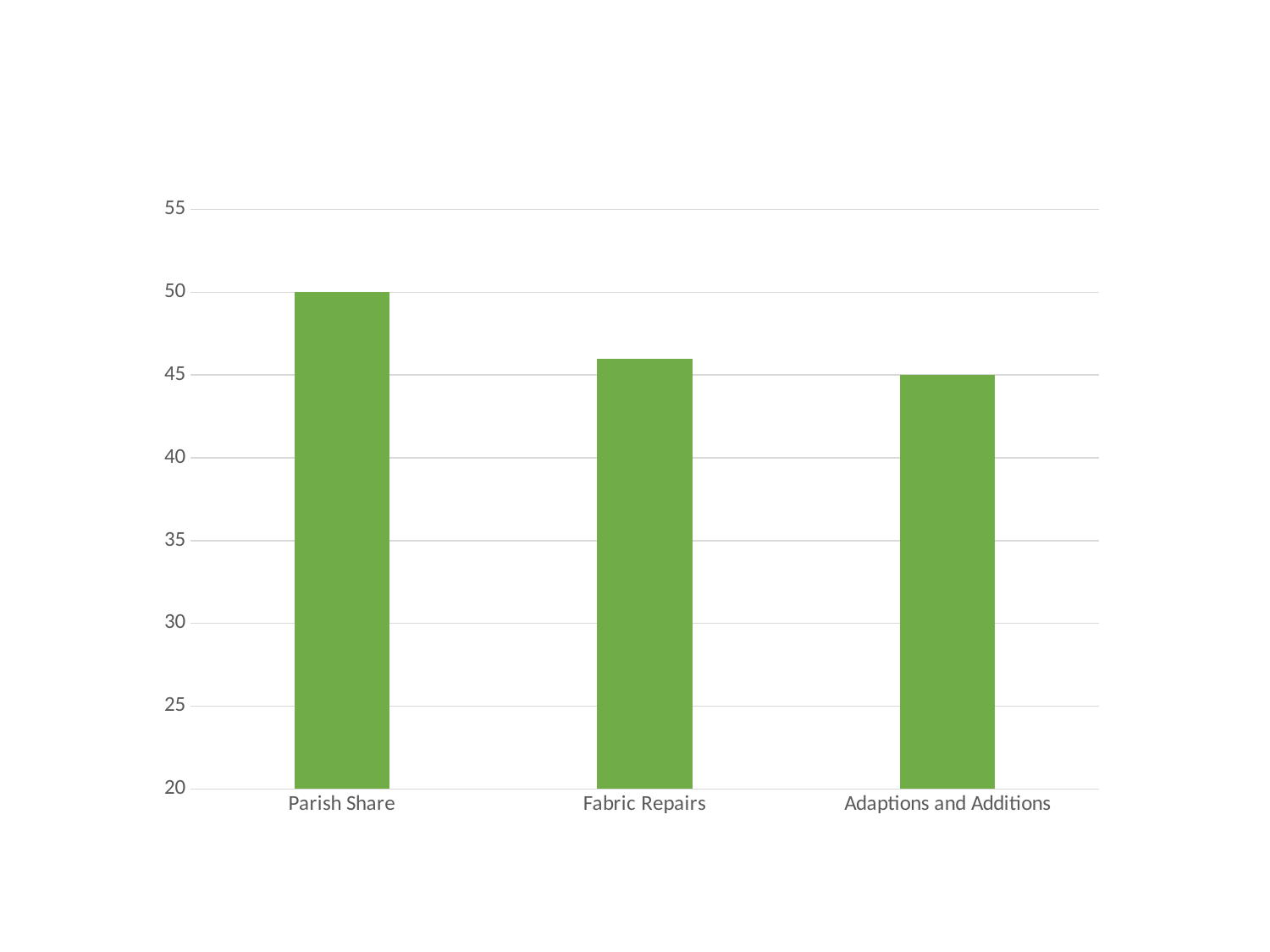

### Chart

| Category | Column2 |
|---|---|
| Parish Share | 50.0 |
| Fabric Repairs | 46.0 |
| Adaptions and Additions | 45.0 |